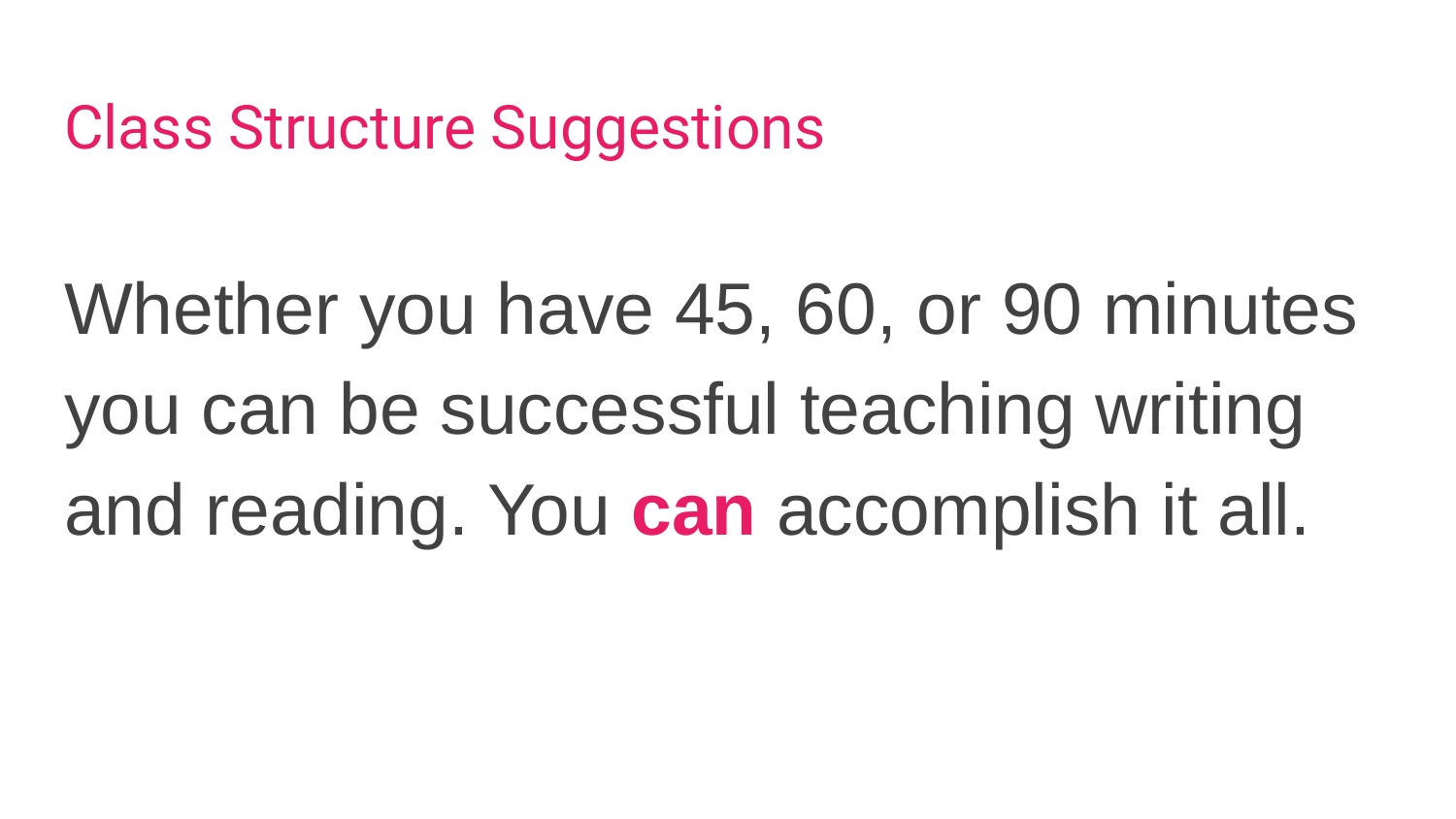

# Class Structure Suggestions
Whether you have 45, 60, or 90 minutes you can be successful teaching writing and reading. You can accomplish it all.